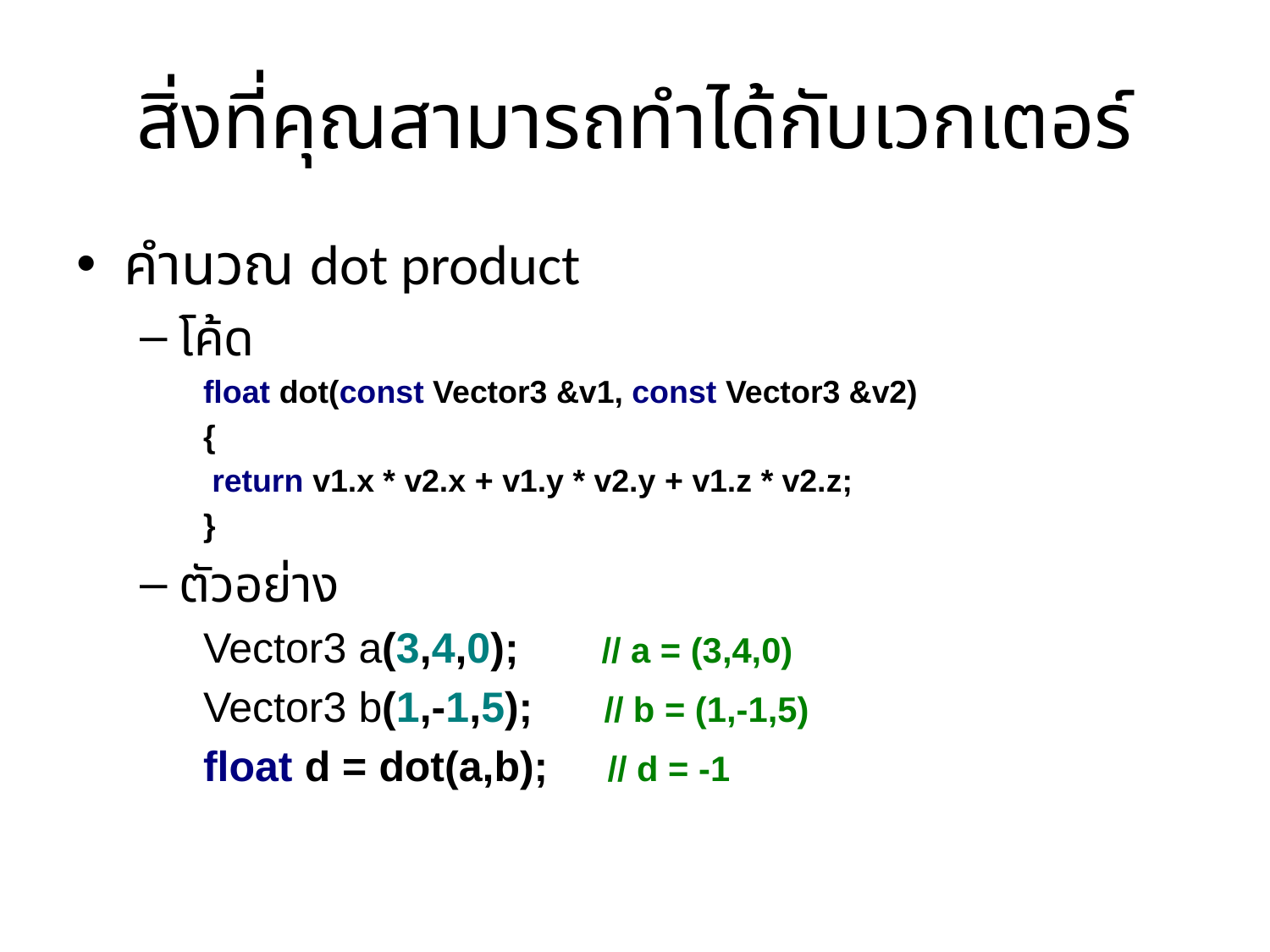

# สิ่งที่คุณสามารถทำได้กับเวกเตอร์
คำนวณ dot product
โค้ด
float dot(const Vector3 &v1, const Vector3 &v2)
{
 return v1.x * v2.x + v1.y * v2.y + v1.z * v2.z;
}
ตัวอย่าง
Vector3 a(3,4,0);       // a = (3,4,0)
Vector3 b(1,-1,5);      // b = (1,-1,5)
float d = dot(a,b);     // d = -1